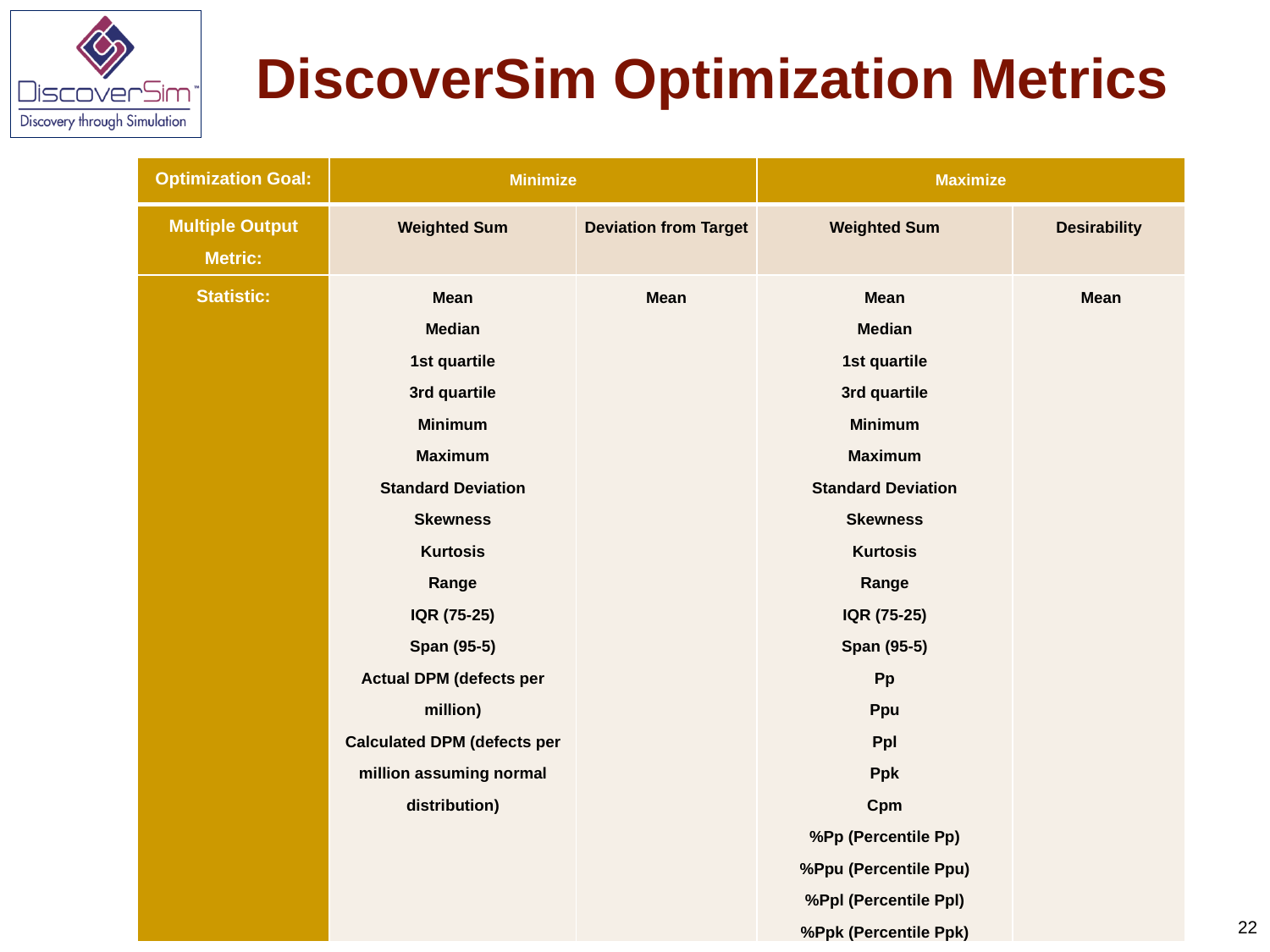

# DiscoverSim Optimization Metrics
| Optimization Goal: | Minimize |  | Maximize |  |
| --- | --- | --- | --- | --- |
| Multiple Output Metric: | Weighted Sum | Deviation from Target | Weighted Sum | Desirability |
| Statistic: | Mean Median 1st quartile 3rd quartile Minimum Maximum Standard Deviation Skewness Kurtosis Range IQR (75-25) Span (95-5) Actual DPM (defects per million) Calculated DPM (defects per million assuming normal distribution) | Mean | Mean Median 1st quartile 3rd quartile Minimum Maximum Standard Deviation Skewness Kurtosis Range IQR (75-25) Span (95-5) Pp Ppu Ppl Ppk Cpm %Pp (Percentile Pp) %Ppu (Percentile Ppu) %Ppl (Percentile Ppl) %Ppk (Percentile Ppk) | Mean |
22